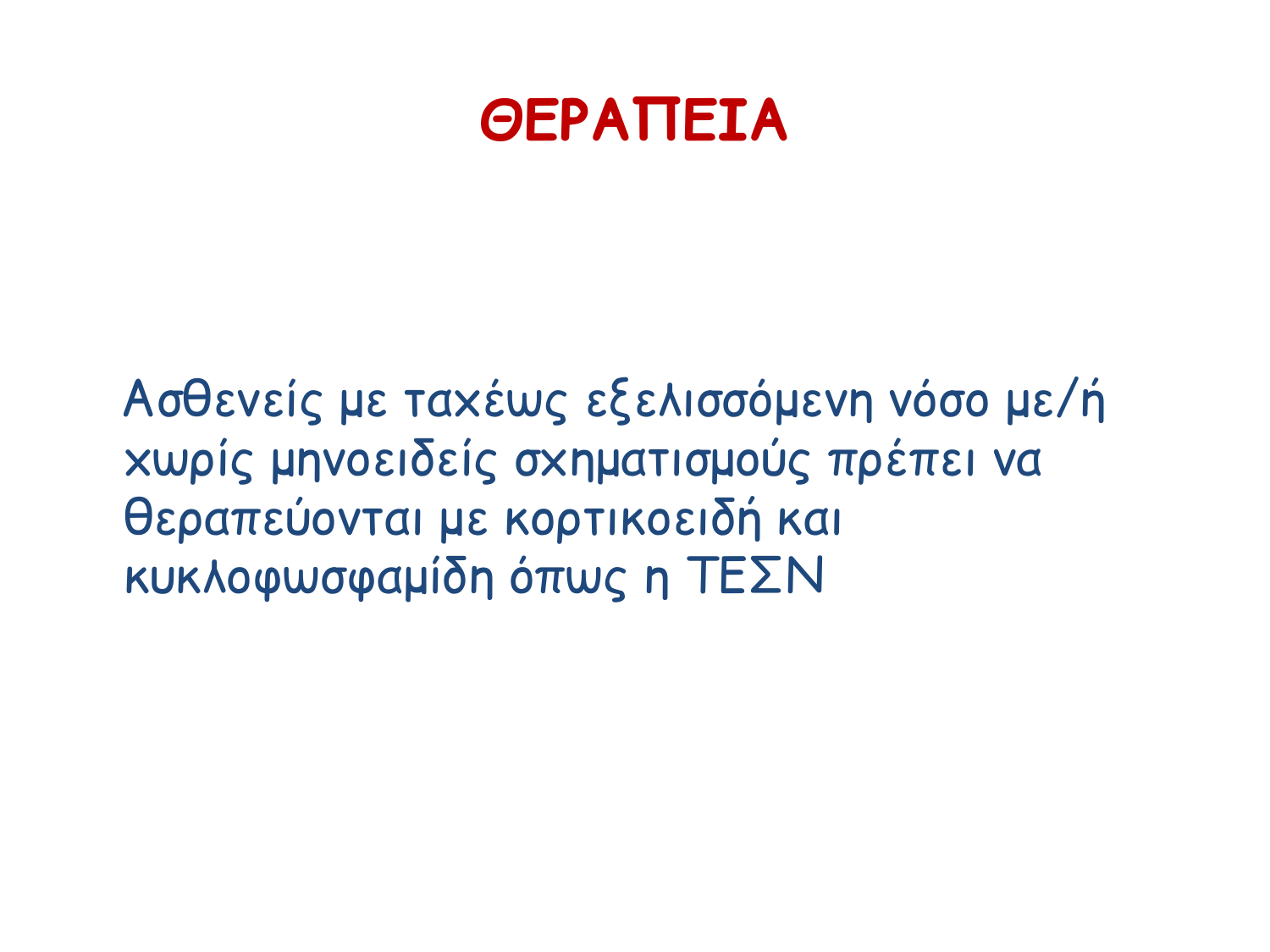

# ΘΕΡΑΠΕΙΑ

   Ασθενείς με ταχέως εξελισσόμενη νόσο με/ή χωρίς μηνοειδείς σχηματισμούς πρέπει να θεραπεύονται με κορτικοειδή και κυκλοφωσφαμίδη όπως η ΤΕΣΝ